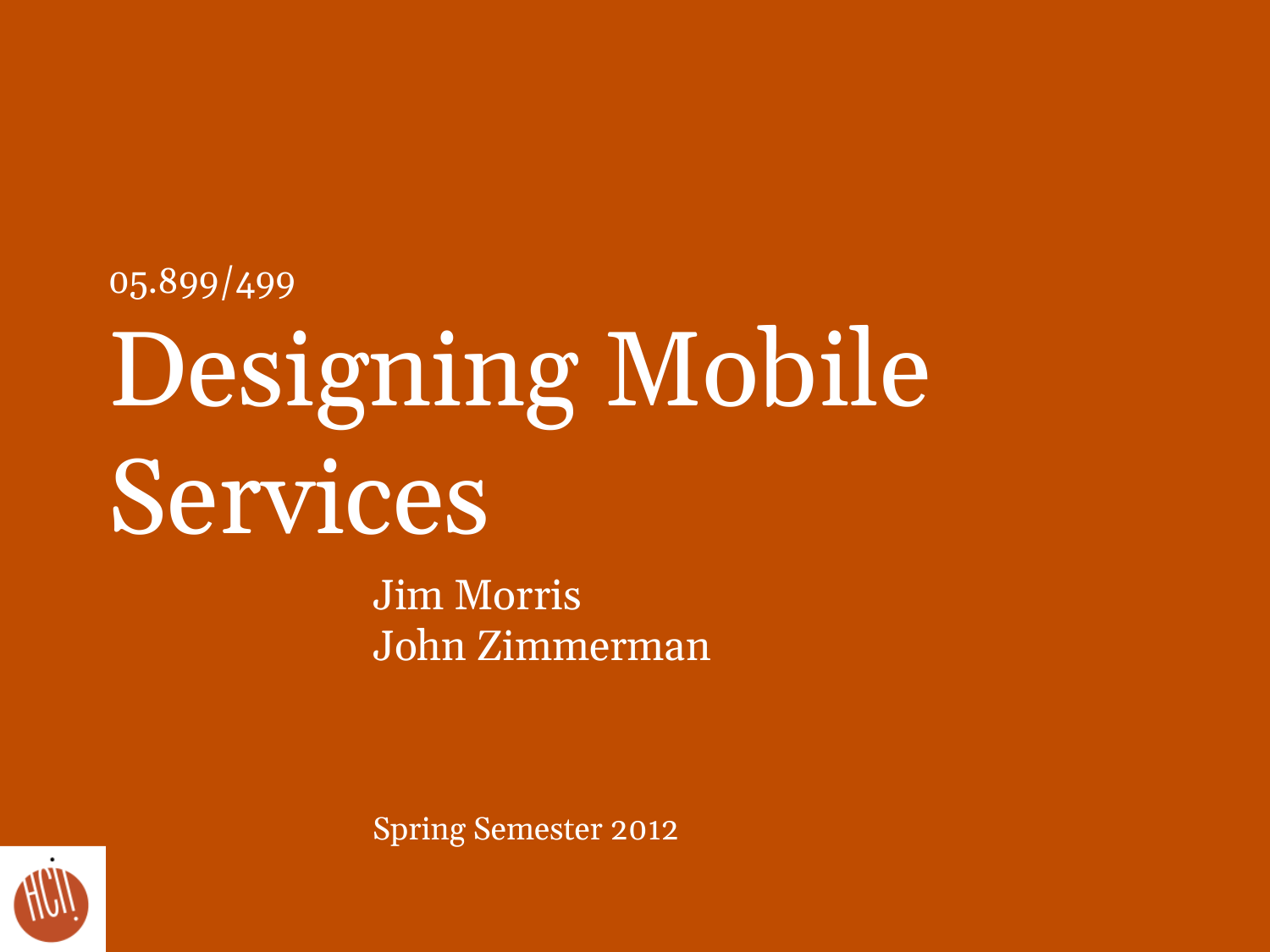

# 05.899/499 Designing Mobile Services

Jim Morris
John Zimmerman

Spring Semester 2012